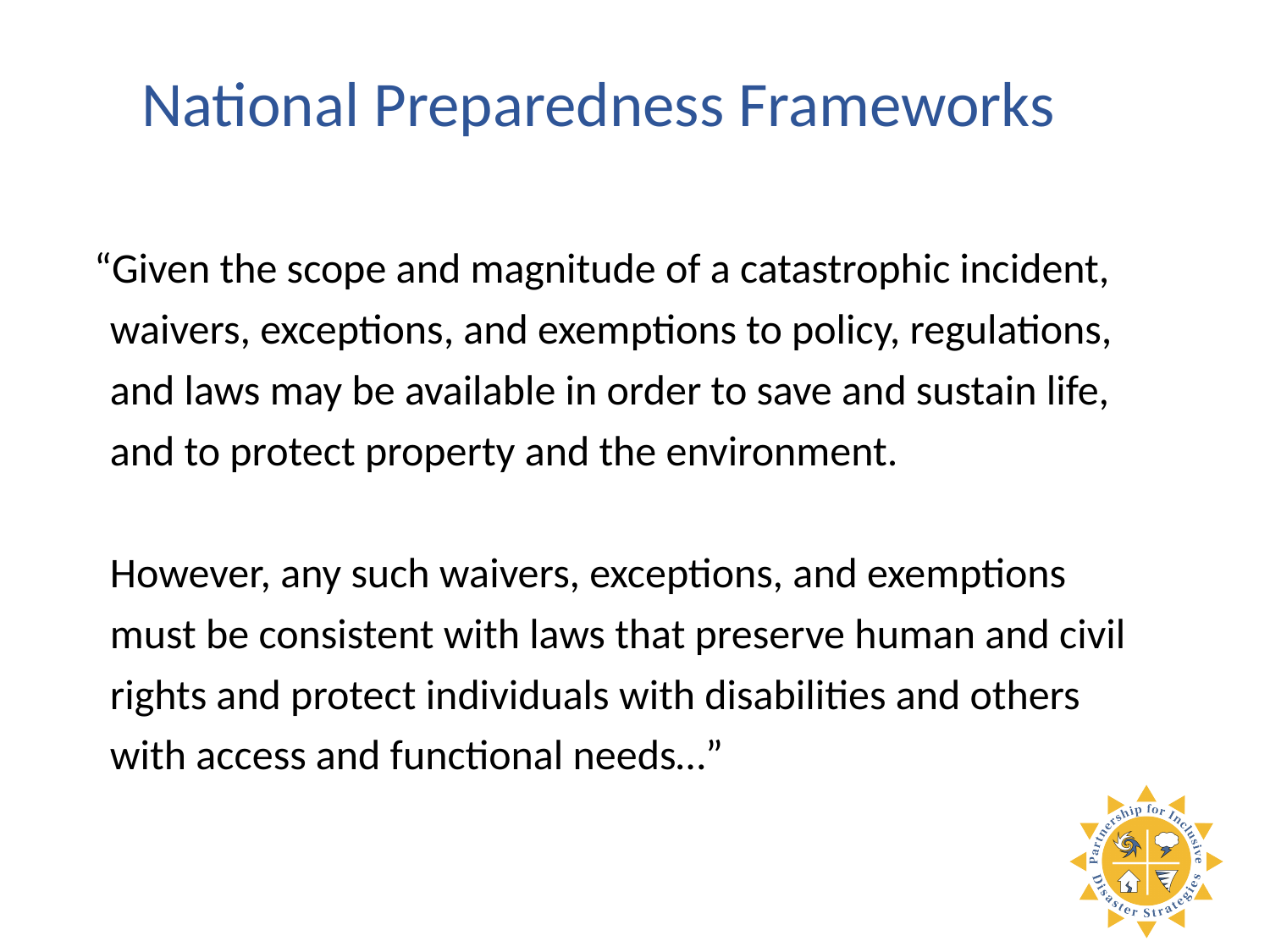

National Preparedness Frameworks
# “Given the scope and magnitude of a catastrophic incident, waivers, exceptions, and exemptions to policy, regulations, and laws may be available in order to save and sustain life, and to protect property and the environment. However, any such waivers, exceptions, and exemptions must be consistent with laws that preserve human and civil rights and protect individuals with disabilities and others with access and functional needs…”